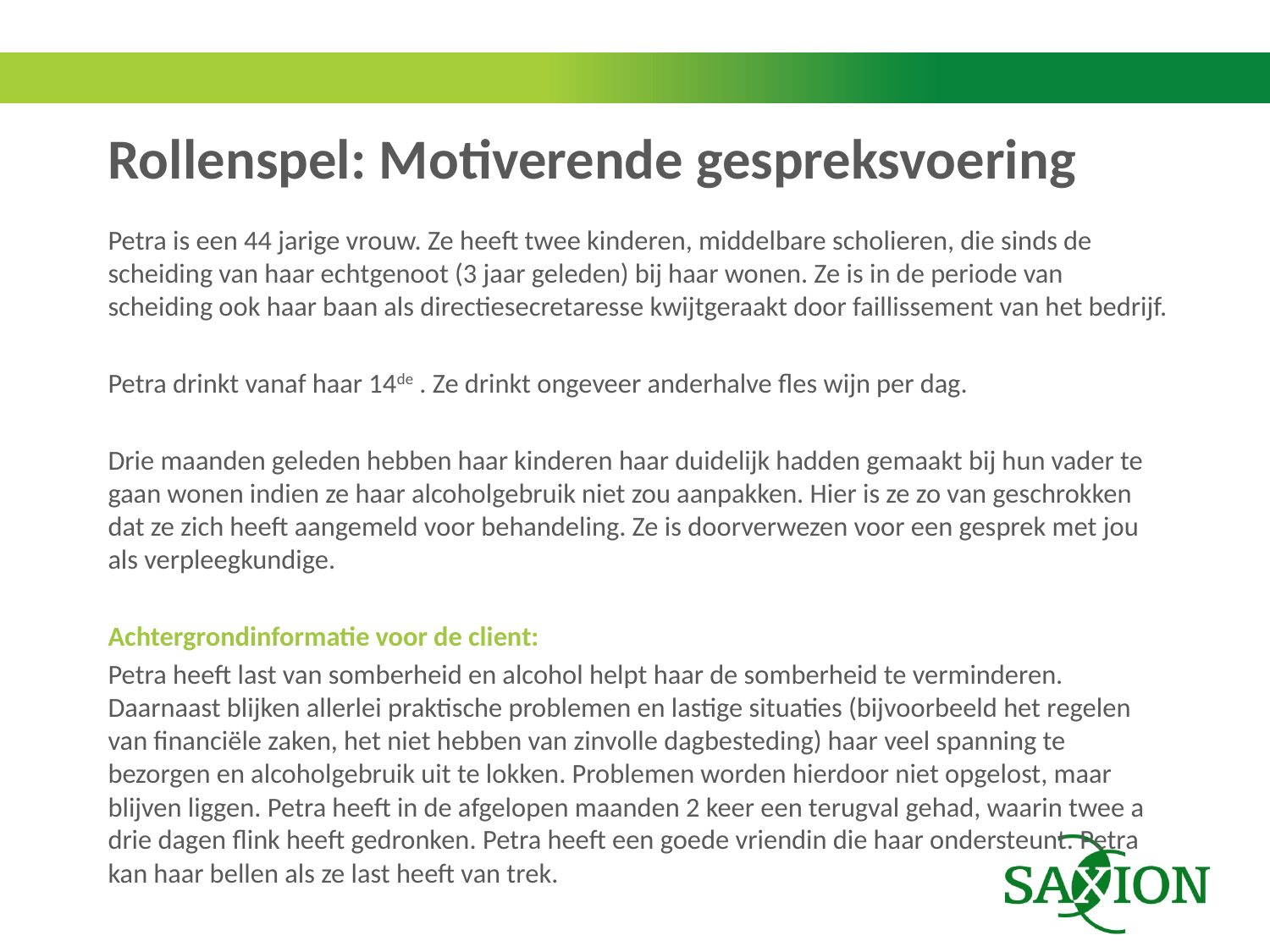

# Rollenspel: Motiverende gespreksvoering
Petra is een 44 jarige vrouw. Ze heeft twee kinderen, middelbare scholieren, die sinds de scheiding van haar echtgenoot (3 jaar geleden) bij haar wonen. Ze is in de periode van scheiding ook haar baan als directiesecretaresse kwijtgeraakt door faillissement van het bedrijf.

Petra drinkt vanaf haar 14de . Ze drinkt ongeveer anderhalve fles wijn per dag.

Drie maanden geleden hebben haar kinderen haar duidelijk hadden gemaakt bij hun vader te gaan wonen indien ze haar alcoholgebruik niet zou aanpakken. Hier is ze zo van geschrokken dat ze zich heeft aangemeld voor behandeling. Ze is doorverwezen voor een gesprek met jou als verpleegkundige.

Achtergrondinformatie voor de client:
Petra heeft last van somberheid en alcohol helpt haar de somberheid te verminderen. Daarnaast blijken allerlei praktische problemen en lastige situaties (bijvoorbeeld het regelen van financiële zaken, het niet hebben van zinvolle dagbesteding) haar veel spanning te bezorgen en alcoholgebruik uit te lokken. Problemen worden hierdoor niet opgelost, maar blijven liggen. Petra heeft in de afgelopen maanden 2 keer een terugval gehad, waarin twee a drie dagen flink heeft gedronken. Petra heeft een goede vriendin die haar ondersteunt. Petra kan haar bellen als ze last heeft van trek.